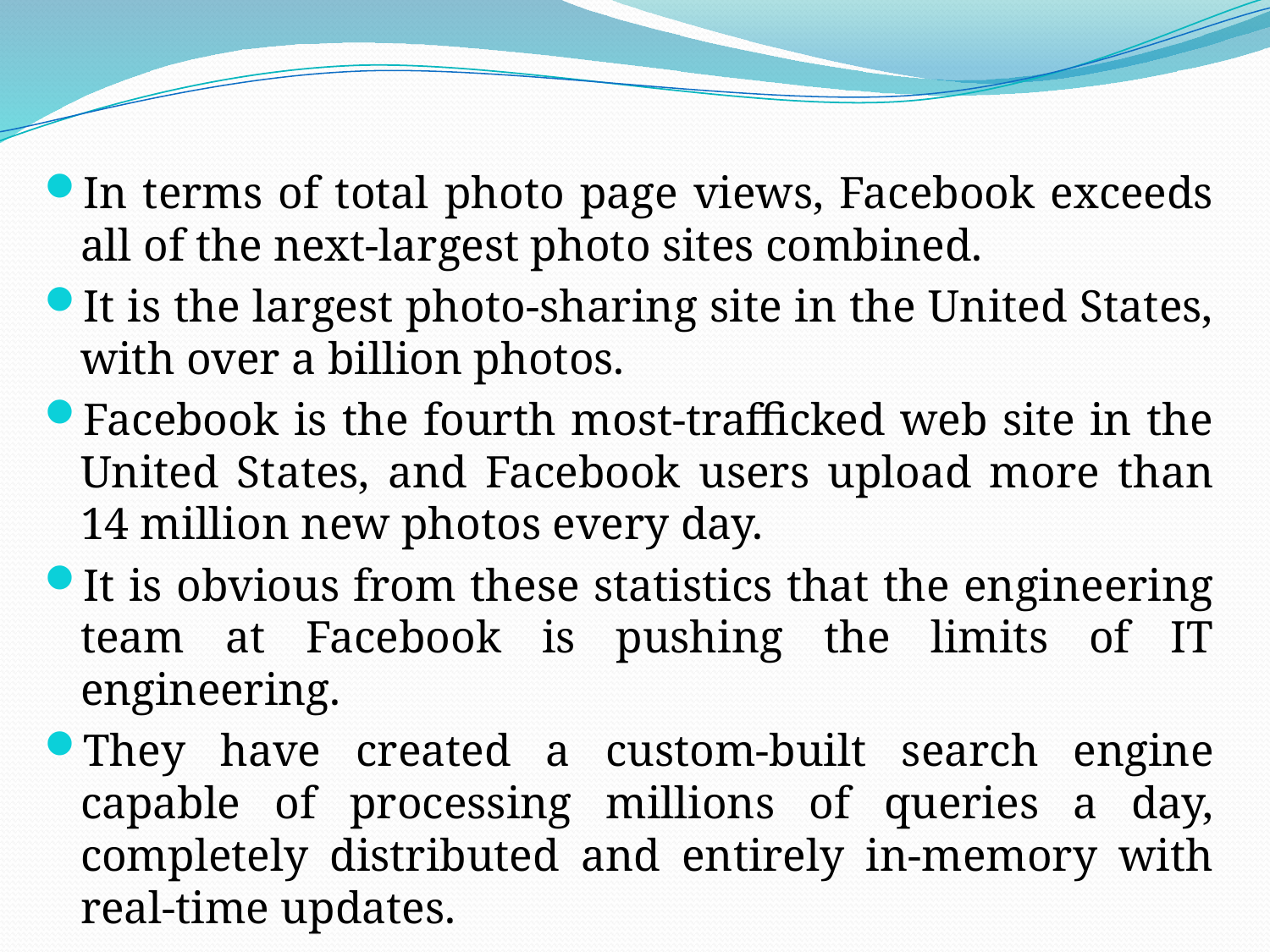

In terms of total photo page views, Facebook exceeds all of the next-largest photo sites combined.
It is the largest photo-sharing site in the United States, with over a billion photos.
Facebook is the fourth most-trafficked web site in the United States, and Facebook users upload more than 14 million new photos every day.
It is obvious from these statistics that the engineering team at Facebook is pushing the limits of IT engineering.
They have created a custom-built search engine capable of processing millions of queries a day, completely distributed and entirely in-memory with real-time updates.